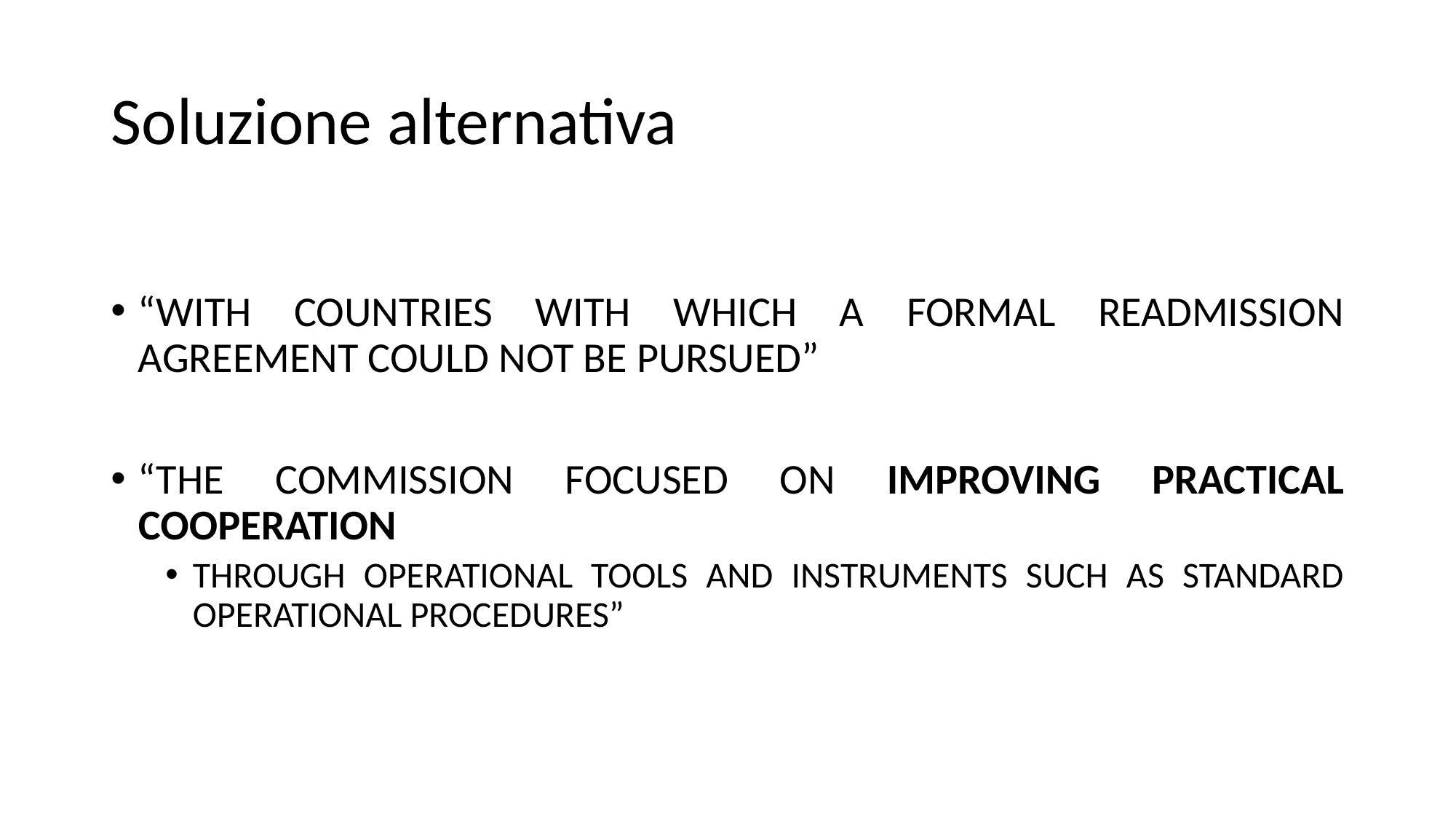

# Soluzione alternativa

“WITH COUNTRIES WITH WHICH A FORMAL READMISSION AGREEMENT COULD NOT BE PURSUED”

“THE COMMISSION FOCUSED ON IMPROVING PRACTICAL COOPERATION
THROUGH OPERATIONAL TOOLS AND INSTRUMENTS SUCH AS STANDARD OPERATIONAL PROCEDURES”